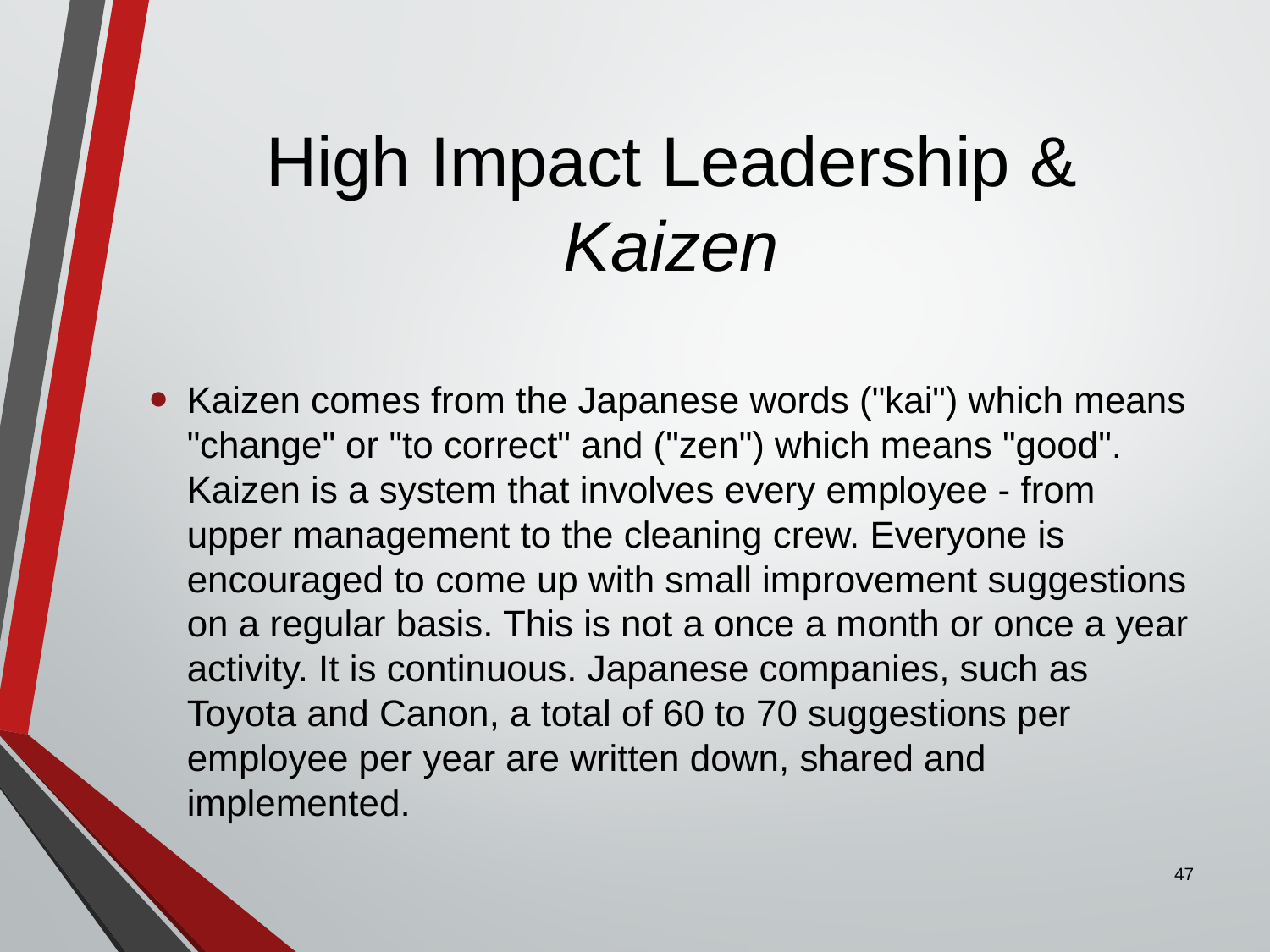

# High Impact Leadership & Kaizen
Kaizen comes from the Japanese words ("kai") which means "change" or "to correct" and ("zen") which means "good". Kaizen is a system that involves every employee - from upper management to the cleaning crew. Everyone is encouraged to come up with small improvement suggestions on a regular basis. This is not a once a month or once a year activity. It is continuous. Japanese companies, such as Toyota and Canon, a total of 60 to 70 suggestions per employee per year are written down, shared and implemented.

47